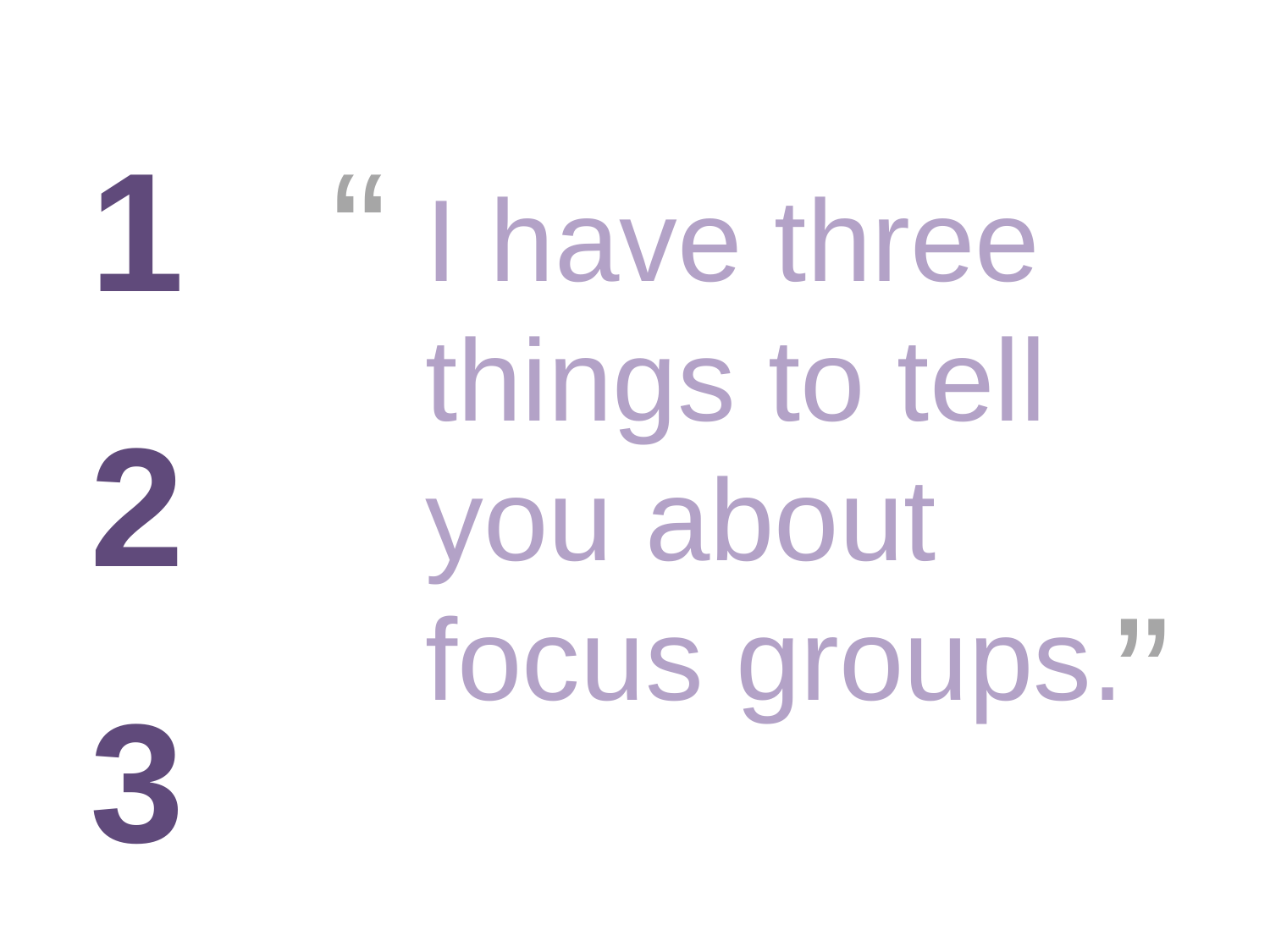

1
“
I have three things to tell you about focus groups.
2
”
3